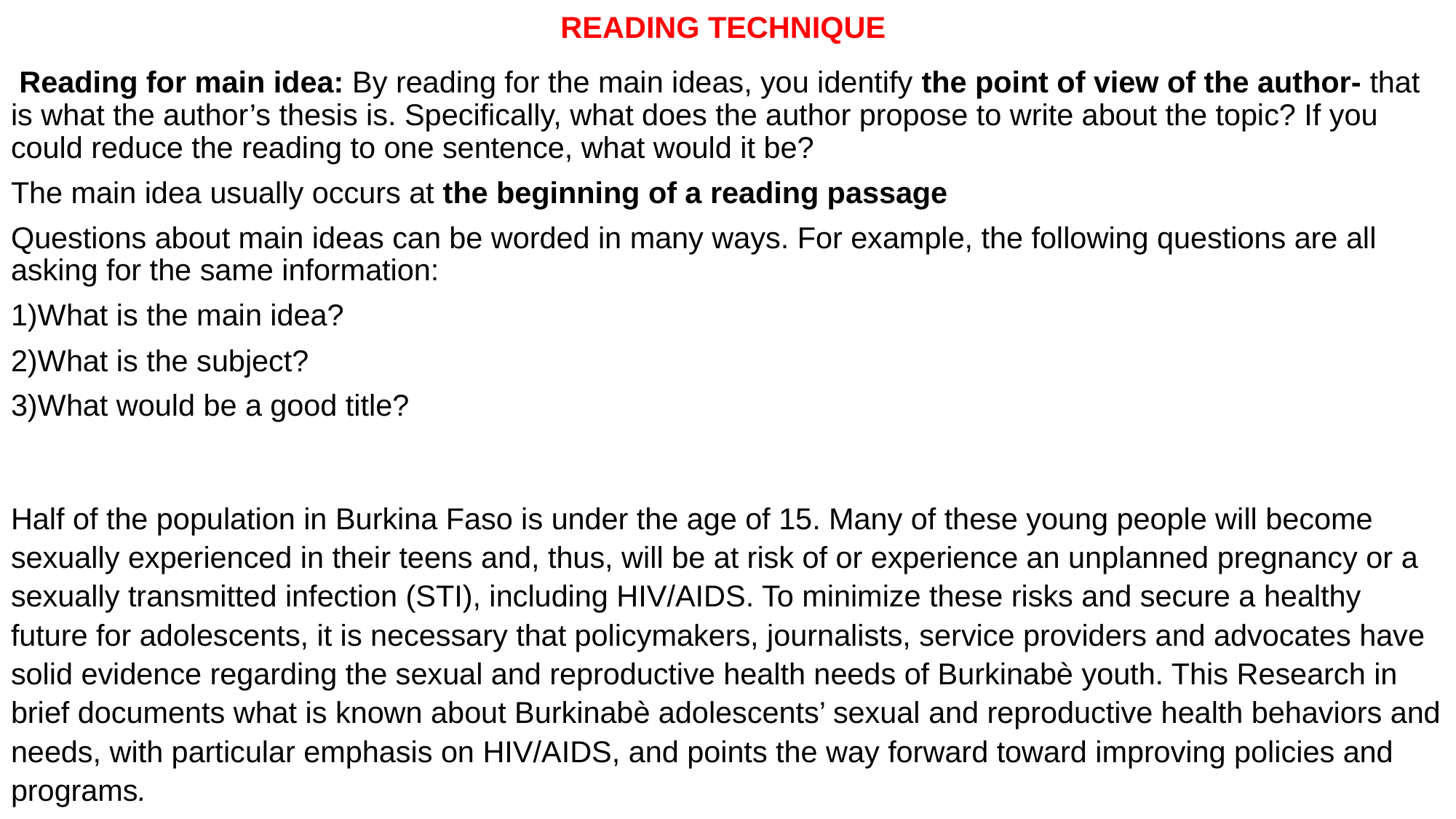

READING TECHNIQUE
 Reading for main idea: By reading for the main ideas, you identify the point of view of the author- that is what the author’s thesis is. Specifically, what does the author propose to write about the topic? If you could reduce the reading to one sentence, what would it be?
The main idea usually occurs at the beginning of a reading passage
Questions about main ideas can be worded in many ways. For example, the following questions are all asking for the same information:
1)What is the main idea?
2)What is the subject?
3)What would be a good title?

Half of the population in Burkina Faso is under the age of 15. Many of these young people will become sexually experienced in their teens and, thus, will be at risk of or experience an unplanned pregnancy or a sexually transmitted infection (STI), including HIV/AIDS. To minimize these risks and secure a healthy future for adolescents, it is necessary that policymakers, journalists, service providers and advocates have solid evidence regarding the sexual and reproductive health needs of Burkinabè youth. This Research in brief documents what is known about Burkinabè adolescents’ sexual and reproductive health behaviors and needs, with particular emphasis on HIV/AIDS, and points the way forward toward improving policies and programs.